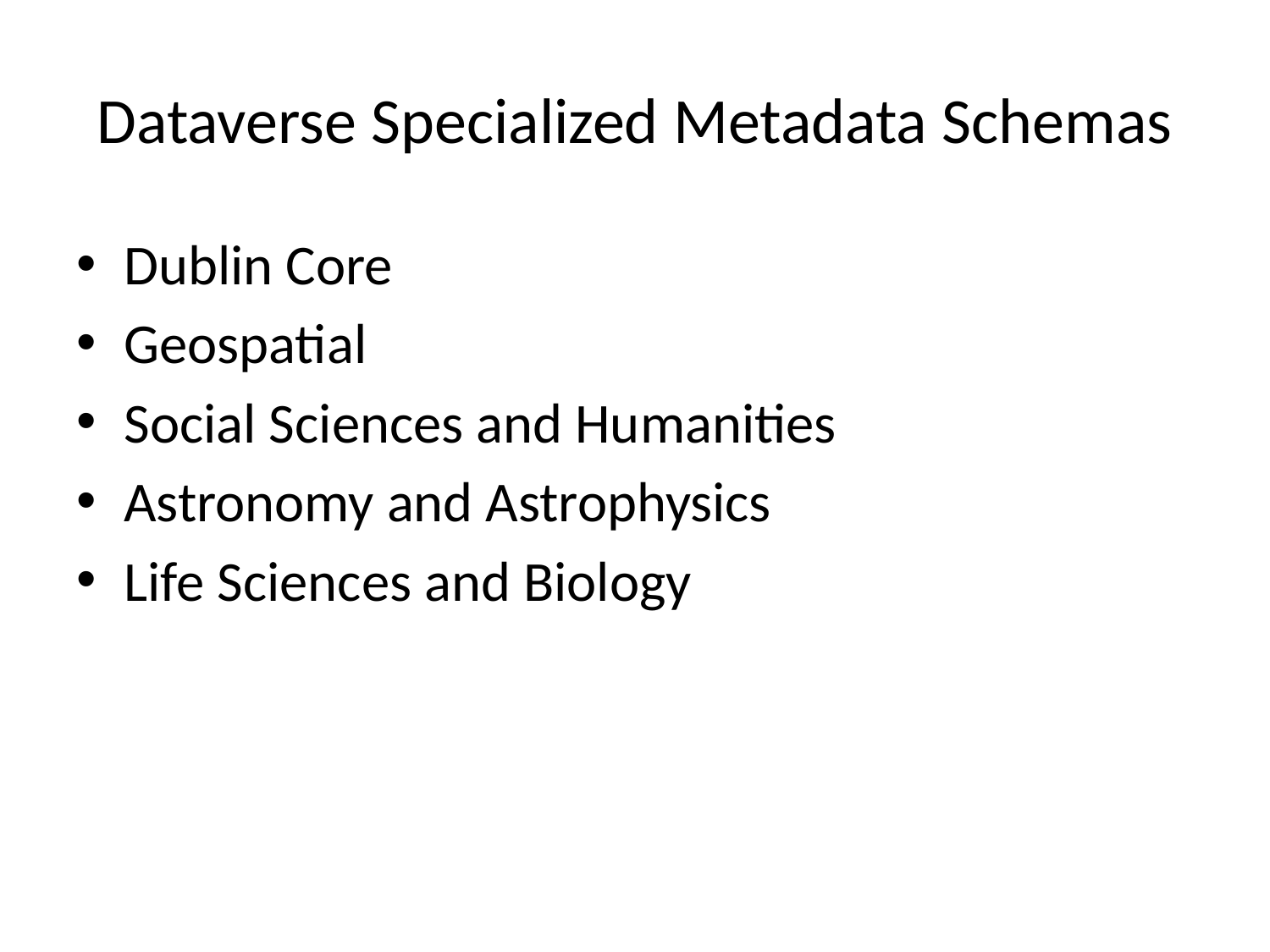

# Dataverse Specialized Metadata Schemas
Dublin Core
Geospatial
Social Sciences and Humanities
Astronomy and Astrophysics
Life Sciences and Biology